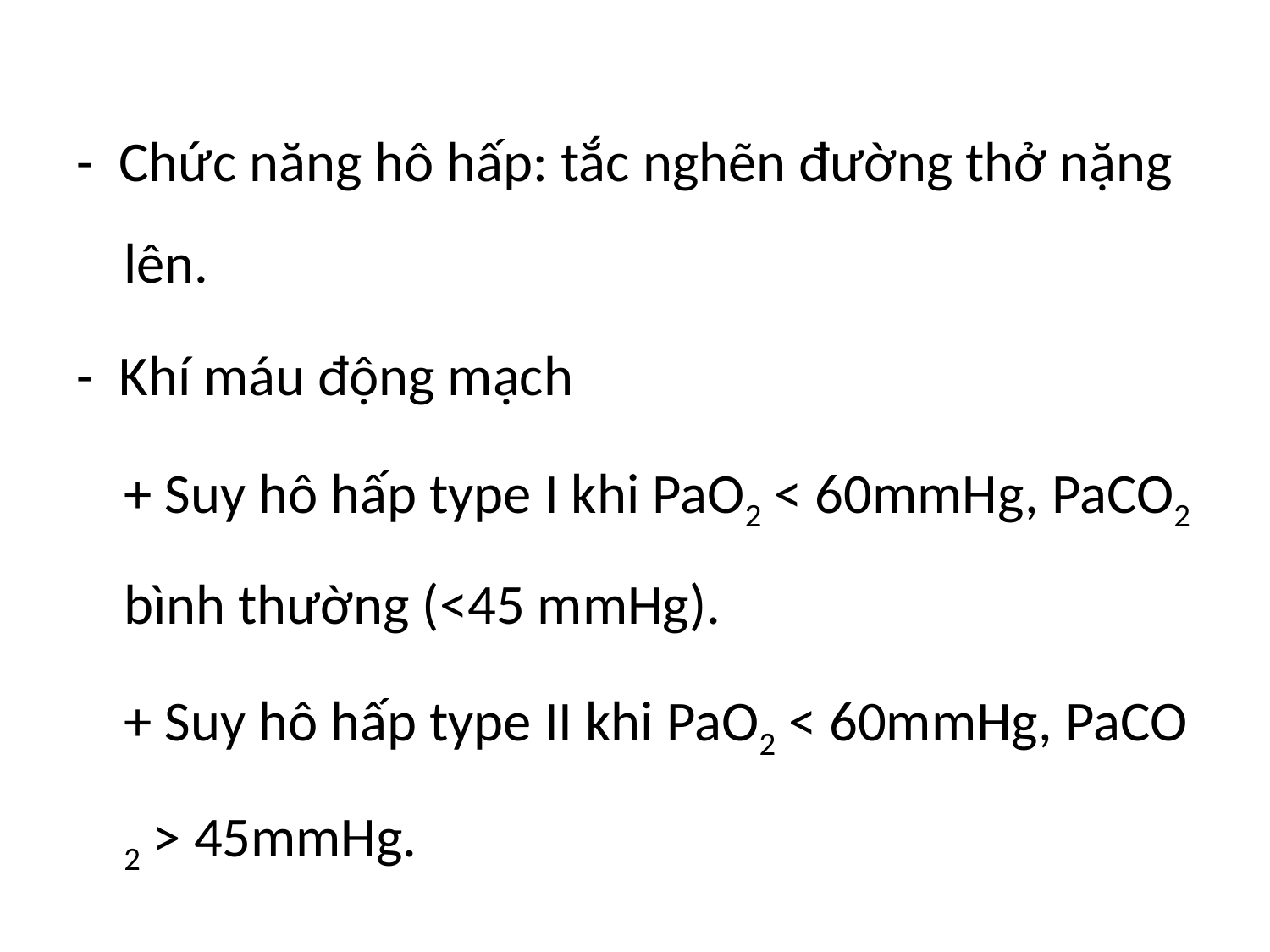

-  Chức năng hô hấp: tắc nghẽn đường thở nặng lên.
-  Khí máu động mạch
	+ Suy hô hấp type I khi PaO2 < 60mmHg, PaCO2 bình thường (<45 mmHg).
	+ Suy hô hấp type II khi PaO2 < 60mmHg, PaCO­2 > 45mmHg.